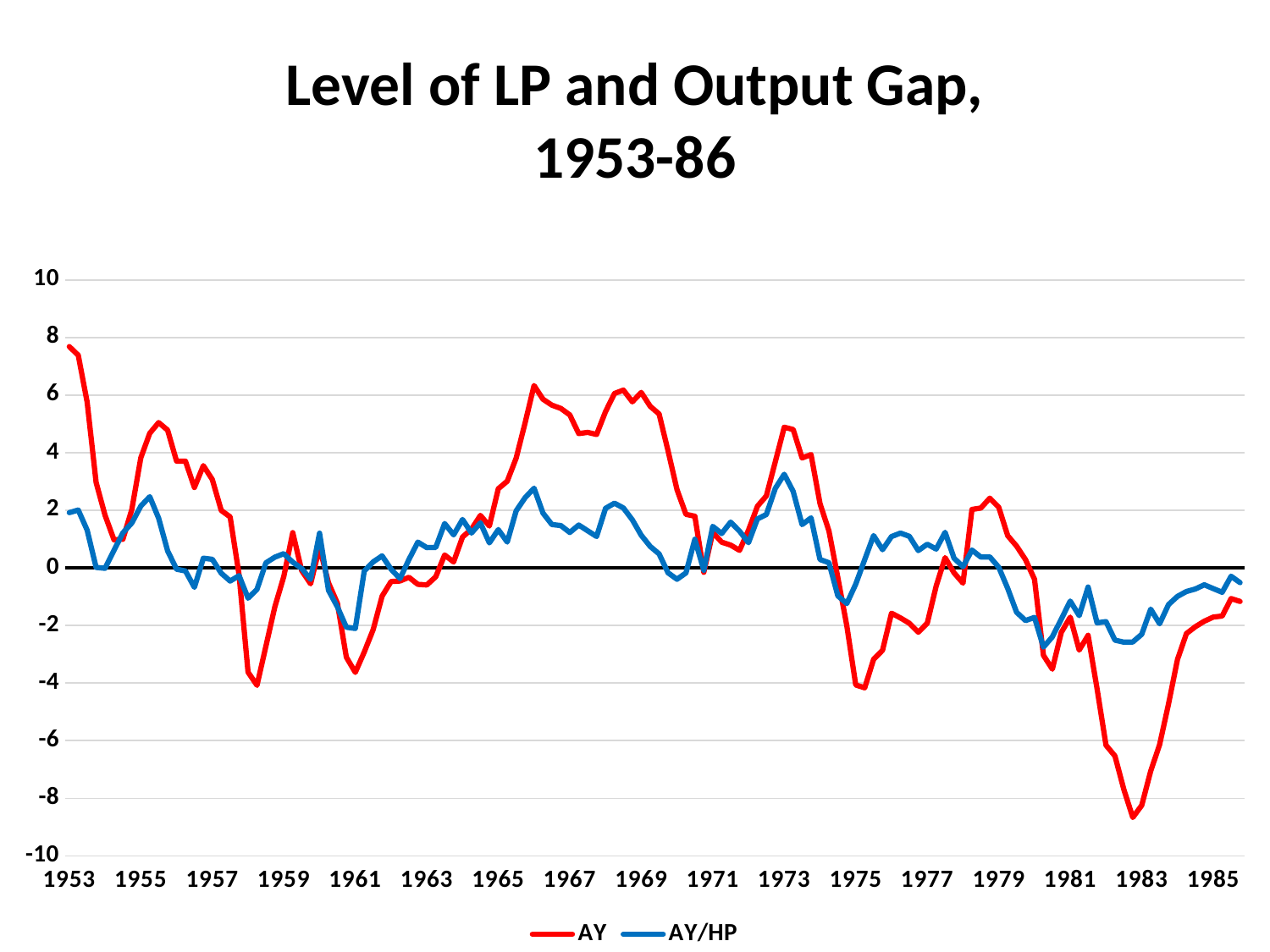

# Level of LP and Output Gap, 1953-86

### Chart

| Category | AY | AY/HP |
|---|---|---|
| 1953 | 7.682791927655195 | 1.9189233342358878 |
| 1953.25 | 7.38488402783536 | 2.009176656301423 |
| 1953.5 | 5.757488337640696 | 1.3115533599731177 |
| 1953.75 | 2.968122697921886 | 0.01657583852744282 |
| 1954 | 1.8278784761397004 | -0.013323319873342898 |
| 1954.25 | 0.9754160293538363 | 0.6100525387608245 |
| 1954.5 | 0.9957635499370572 | 1.2175146585176777 |
| 1954.75 | 2.0333512128255804 | 1.5605346647132305 |
| 1955 | 3.820564819889455 | 2.1457472470553824 |
| 1955.25 | 4.674080453763141 | 2.4729418637275167 |
| 1955.5 | 5.044715616334622 | 1.7253825365743465 |
| 1955.75 | 4.784595613148704 | 0.593643063915998 |
| 1956 | 3.7081440661543263 | -0.04590942348860594 |
| 1956.25 | 3.703069470667846 | -0.10788876016196602 |
| 1956.5 | 2.791151126752262 | -0.6744005710962655 |
| 1956.75 | 3.5498044438530574 | 0.3361432504150008 |
| 1957 | 3.0701467482594964 | 0.29860653918274793 |
| 1957.25 | 1.9948683423476365 | -0.18435025092524882 |
| 1957.5 | 1.7695746939192796 | -0.45641260032405406 |
| 1957.75 | -0.2514552128606935 | -0.2689567861032256 |
| 1958 | -3.621148821188313 | -1.0512028694015976 |
| 1958.25 | -4.0787568222058574 | -0.7441514762124217 |
| 1958.5 | -2.721274668108674 | 0.17471858839932985 |
| 1958.75 | -1.3528197277338223 | 0.3736464441256644 |
| 1959 | -0.2961363312704157 | 0.49453949307730527 |
| 1959.25 | 1.2241582695453141 | 0.19886030295953594 |
| 1959.5 | -0.09135056596616353 | -0.018649744736710883 |
| 1959.75 | -0.5518160308449036 | -0.39739708165586984 |
| 1960 | 0.7103620917569731 | 1.205476231311888 |
| 1960.25 | -0.5181066332846958 | -0.7769382987985349 |
| 1960.5 | -1.2267415647538842 | -1.3556163928794163 |
| 1960.75 | -3.10285989612762 | -2.0619948418274676 |
| 1961 | -3.6299452355375688 | -2.1049321908940914 |
| 1961.25 | -2.923009509983873 | -0.10967240209561391 |
| 1961.5 | -2.1468547592976868 | 0.20793002543820172 |
| 1961.75 | -0.9813340329131424 | 0.41833026629871517 |
| 1962 | -0.4734379512628677 | -0.044709080475478835 |
| 1962.25 | -0.45372637608664323 | -0.3705793860830833 |
| 1962.5 | -0.3270032561835299 | 0.2897028699135116 |
| 1962.75 | -0.5704753543174128 | 0.8956663121182462 |
| 1963 | -0.5914297281563443 | 0.7039557473414648 |
| 1963.25 | -0.3090692254044751 | 0.7115272158888108 |
| 1963.5 | 0.44778287457660326 | 1.540407962740463 |
| 1963.75 | 0.2057620142872103 | 1.1468864007193134 |
| 1964 | 1.0719568515975955 | 1.6813300542817493 |
| 1964.25 | 1.345880836894453 | 1.2111445652795756 |
| 1964.5 | 1.8230581893331246 | 1.564334465648765 |
| 1964.75 | 1.4543203000670557 | 0.8684915158528738 |
| 1965 | 2.749166751731846 | 1.3289120085372417 |
| 1965.25 | 3.0097829076840936 | 0.8965597635930135 |
| 1965.5 | 3.810326164368432 | 1.9799741382927423 |
| 1965.75 | 5.034301220610034 | 2.4373201969812746 |
| 1966 | 6.330451035265273 | 2.7678974193072365 |
| 1966.25 | 5.855079937043538 | 1.9015436984946548 |
| 1966.5 | 5.650609379061738 | 1.5051657388015716 |
| 1966.75 | 5.537096331171764 | 1.4702306211535454 |
| 1967 | 5.311664568580541 | 1.2305243357805242 |
| 1967.25 | 4.66430770678889 | 1.48813640958952 |
| 1967.5 | 4.70612562141876 | 1.2889672313023008 |
| 1967.75 | 4.632430606905029 | 1.0914091232490817 |
| 1968 | 5.427217256417938 | 2.0673334023644556 |
| 1968.25 | 6.05608299709427 | 2.24727938073025 |
| 1968.5 | 6.172840570166372 | 2.0797171028686874 |
| 1968.75 | 5.767654240900223 | 1.668876595397068 |
| 1969 | 6.091137839025997 | 1.1330841997832166 |
| 1969.25 | 5.611918282366968 | 0.7469071997725593 |
| 1969.5 | 5.344583654767012 | 0.48613530838823404 |
| 1969.75 | 4.064442664097614 | -0.1705842969454192 |
| 1970 | 2.7178288582055705 | -0.39355211843495264 |
| 1970.25 | 1.8603047688200647 | -0.17520719476911828 |
| 1970.5 | 1.7936890472320162 | 0.9945324756150298 |
| 1970.75 | -0.15322657062537104 | -0.08384636350107666 |
| 1971 | 1.233243887641609 | 1.441535775615311 |
| 1971.25 | 0.8934756936101318 | 1.1942977518158941 |
| 1971.5 | 0.7927386858886412 | 1.5884457339934552 |
| 1971.75 | 0.6089879103334412 | 1.2758431833374884 |
| 1972 | 1.3094400194191607 | 0.8755120747929952 |
| 1972.25 | 2.141097317003214 | 1.7028632198475944 |
| 1972.5 | 2.5009485242766343 | 1.8535271201400474 |
| 1972.75 | 3.6850316387072497 | 2.760105252595851 |
| 1973 | 4.884730888779932 | 3.251198697626036 |
| 1973.25 | 4.80406157702912 | 2.653160681984989 |
| 1973.5 | 3.8175714415073934 | 1.504983379044302 |
| 1973.75 | 3.934326636864383 | 1.7361720426599214 |
| 1974 | 2.2324386649668777 | 0.29213910470539606 |
| 1974.25 | 1.2819652796805039 | 0.18125778853391217 |
| 1974.5 | -0.33802844549507416 | -0.9706571318984978 |
| 1974.75 | -2.0069662838897417 | -1.2410945812674419 |
| 1975 | -4.0649040008508734 | -0.5627814038437478 |
| 1975.25 | -4.166406711381198 | 0.28645388464931076 |
| 1975.5 | -3.1752528243256735 | 1.1217488287564585 |
| 1975.75 | -2.8617130425698742 | 0.6307320523758368 |
| 1976 | -1.5740063533512103 | 1.0883229593707502 |
| 1976.25 | -1.7384001271179312 | 1.2098526905407647 |
| 1976.5 | -1.9216002415685942 | 1.0962611265845472 |
| 1976.75 | -2.2345829036458196 | 0.6025215861458358 |
| 1977 | -1.9229404513768094 | 0.8225329912094487 |
| 1977.25 | -0.6279016347682749 | 0.6541429137324343 |
| 1977.5 | 0.3550539546691456 | 1.2359672731731342 |
| 1977.75 | -0.1717826119256447 | 0.33631881146215803 |
| 1978 | -0.5292441850918408 | 0.04132141863820116 |
| 1978.25 | 2.029517541452536 | 0.6197869529789981 |
| 1978.5 | 2.078081695255346 | 0.37689376339391 |
| 1978.75 | 2.4209836894217087 | 0.38151684675865805 |
| 1979 | 2.105862011760572 | 0.022497233820769624 |
| 1979.25 | 1.1182674691457004 | -0.7116114302330223 |
| 1979.5 | 0.7562193220975137 | -1.5426141212651203 |
| 1979.75 | 0.28383236763714326 | -1.8299935121029842 |
| 1980 | -0.3930807814591941 | -1.7207943886923094 |
| 1980.25 | -3.038242219267478 | -2.753159797476653 |
| 1980.5 | -3.5171009460597626 | -2.3953786625401374 |
| 1980.75 | -2.241636541071895 | -1.776056128050011 |
| 1981 | -1.7110974635682994 | -1.152407225642501 |
| 1981.25 | -2.855755227145526 | -1.6594296300471807 |
| 1981.5 | -2.342578011241328 | -0.6646507812739941 |
| 1981.75 | -4.193772217240765 | -1.9111589224144632 |
| 1982 | -6.157362590365199 | -1.8667035470641593 |
| 1982.25 | -6.531889524002175 | -2.509260391909409 |
| 1982.5 | -7.694964227270077 | -2.5800767811667846 |
| 1982.75 | -8.666762358761968 | -2.572337608861389 |
| 1983 | -8.245772581511384 | -2.306184963998798 |
| 1983.25 | -7.05438827326422 | -1.433457813038647 |
| 1983.5 | -6.140893543935281 | -1.9417977935876747 |
| 1983.75 | -4.723397393504033 | -1.2726718433253217 |
| 1984 | -3.1788681493387956 | -0.9884812838519819 |
| 1984.25 | -2.281873165814716 | -0.8181236416017612 |
| 1984.5 | -2.0444891937939746 | -0.7317524625108998 |
| 1984.75 | -1.853555609262877 | -0.5864812319890997 |
| 1985 | -1.70886587206066 | -0.7180833896759451 |
| 1985.25 | -1.6731257174103122 | -0.8474421357098911 |
| 1985.5 | -1.0661616319186278 | -0.28915618480042093 |
| 1985.75 | -1.1634563192721523 | -0.512329955246049 |